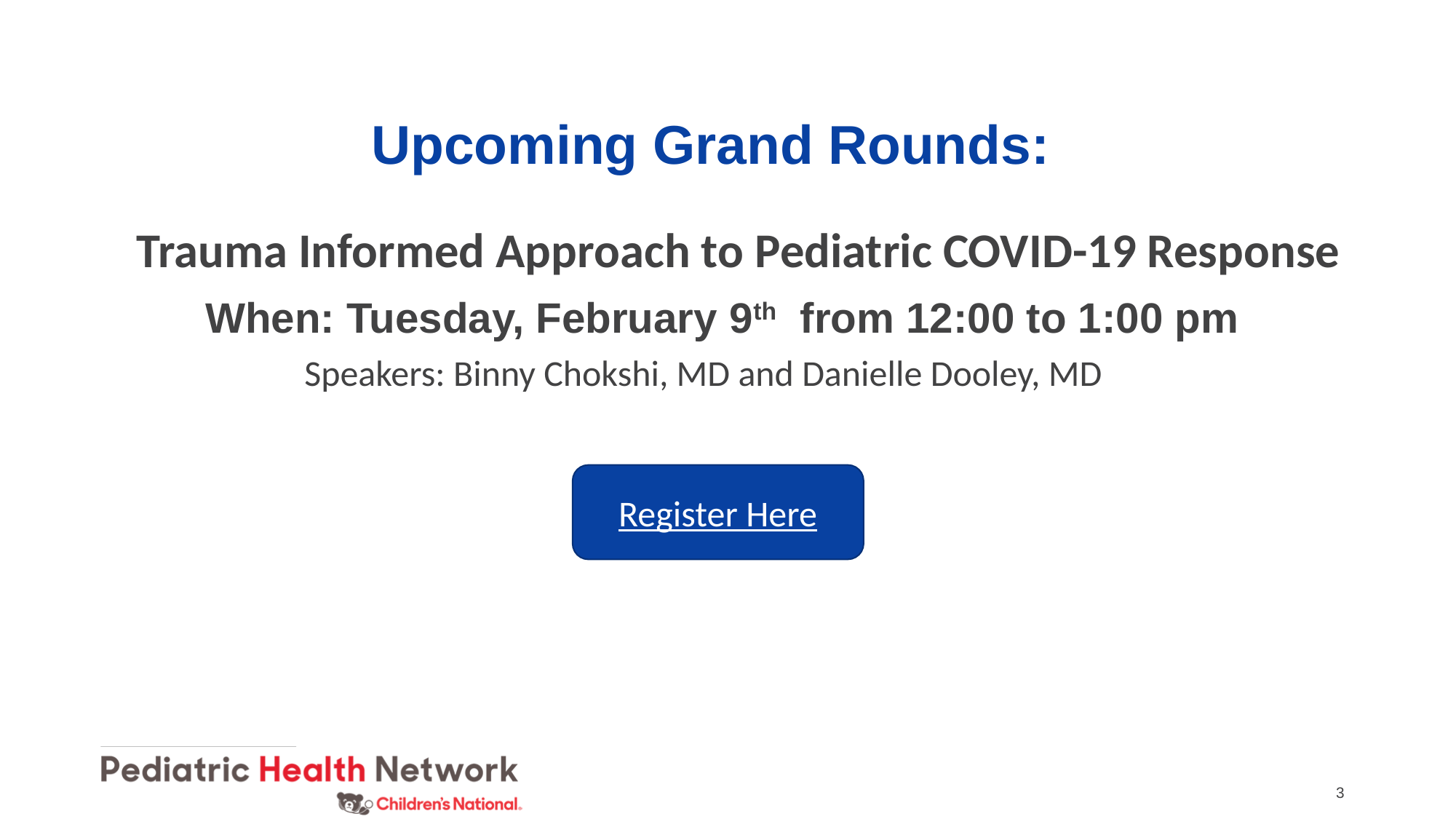

# Upcoming Grand Rounds:
Trauma Informed Approach to Pediatric COVID-19 Response
When: Tuesday, February 9th  from 12:00 to 1:00 pm

Speakers: Binny Chokshi, MD and Danielle Dooley, MD
Register Here
3